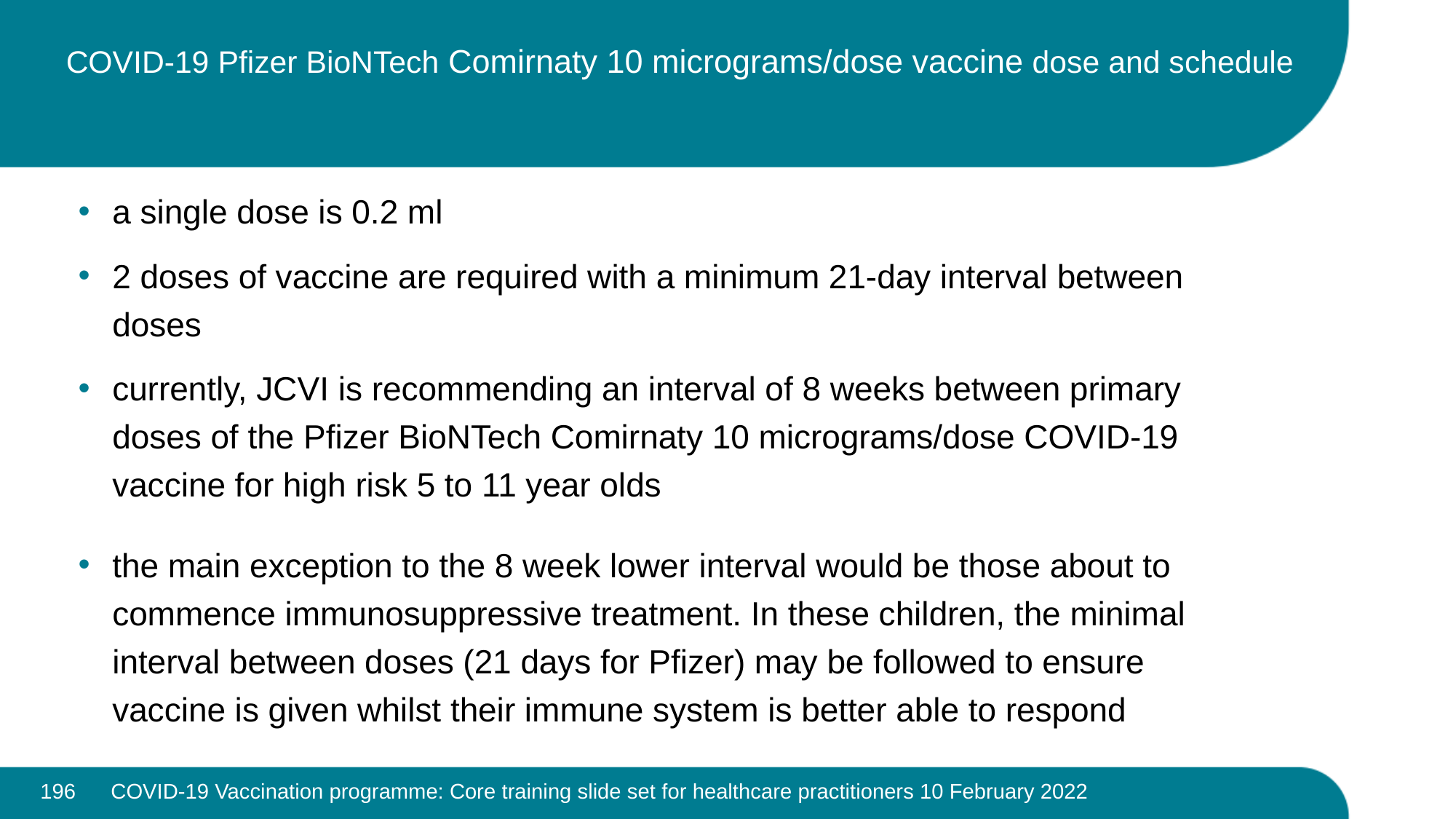

# COVID-19 Pfizer BioNTech Comirnaty 10 micrograms/dose vaccine dose and schedule
a single dose is 0.2 ml

2 doses of vaccine are required with a minimum 21-day interval between doses

currently, JCVI is recommending an interval of 8 weeks between primary doses of the Pfizer BioNTech Comirnaty 10 micrograms/dose COVID-19 vaccine for high risk 5 to 11 year olds

the main exception to the 8 week lower interval would be those about to commence immunosuppressive treatment. In these children, the minimal interval between doses (21 days for Pfizer) may be followed to ensure vaccine is given whilst their immune system is better able to respond

196
COVID-19 Vaccination programme: Core training slide set for healthcare practitioners 10 February 2022